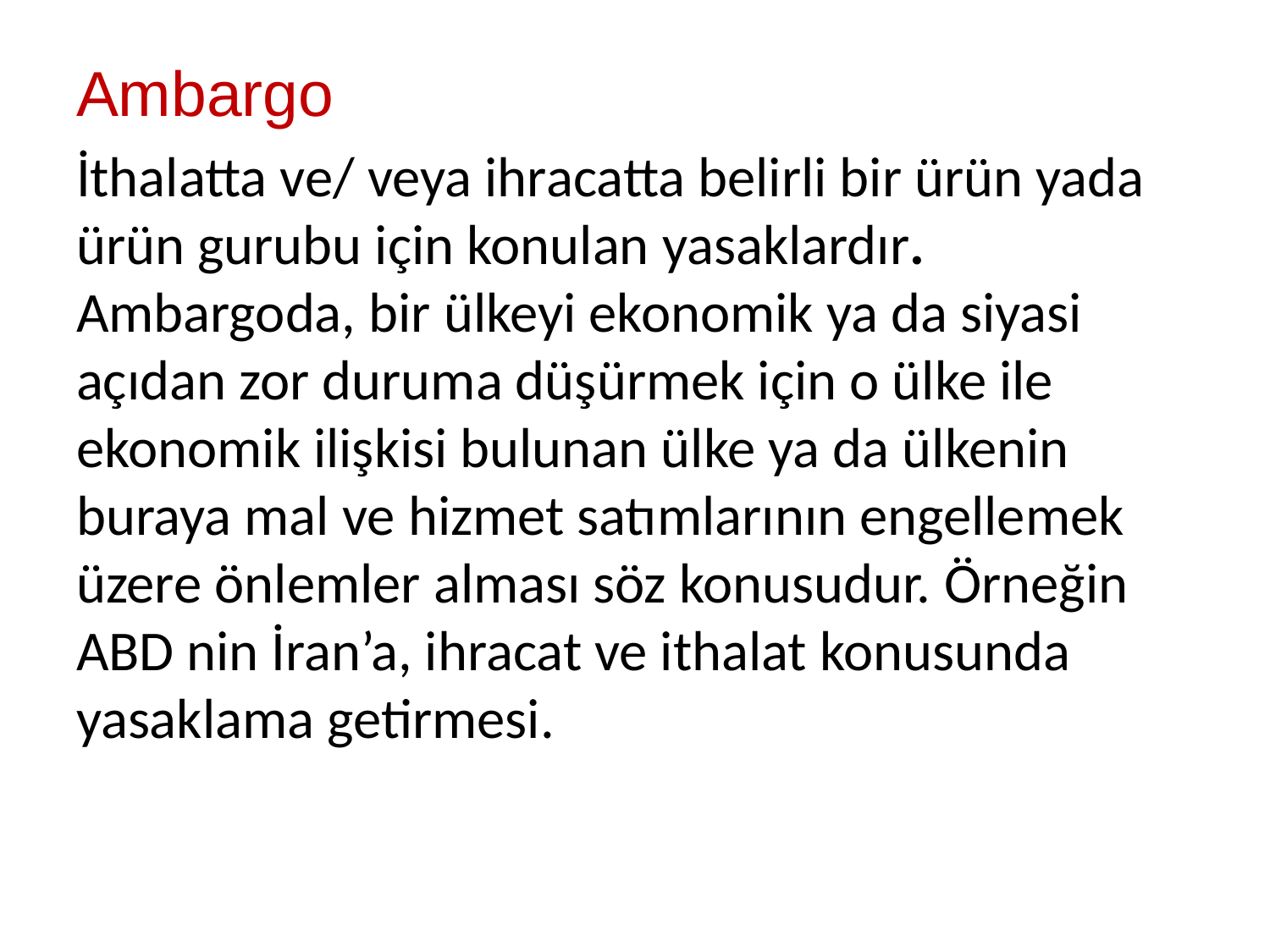

Ambargo
İthalatta ve/ veya ihracatta belirli bir ürün yada ürün gurubu için konulan yasaklardır. Ambargoda, bir ülkeyi ekonomik ya da siyasi açıdan zor duruma düşürmek için o ülke ile ekonomik ilişkisi bulunan ülke ya da ülkenin buraya mal ve hizmet satımlarının engellemek üzere önlemler alması söz konusudur. Örneğin ABD nin İran’a, ihracat ve ithalat konusunda yasaklama getirmesi.